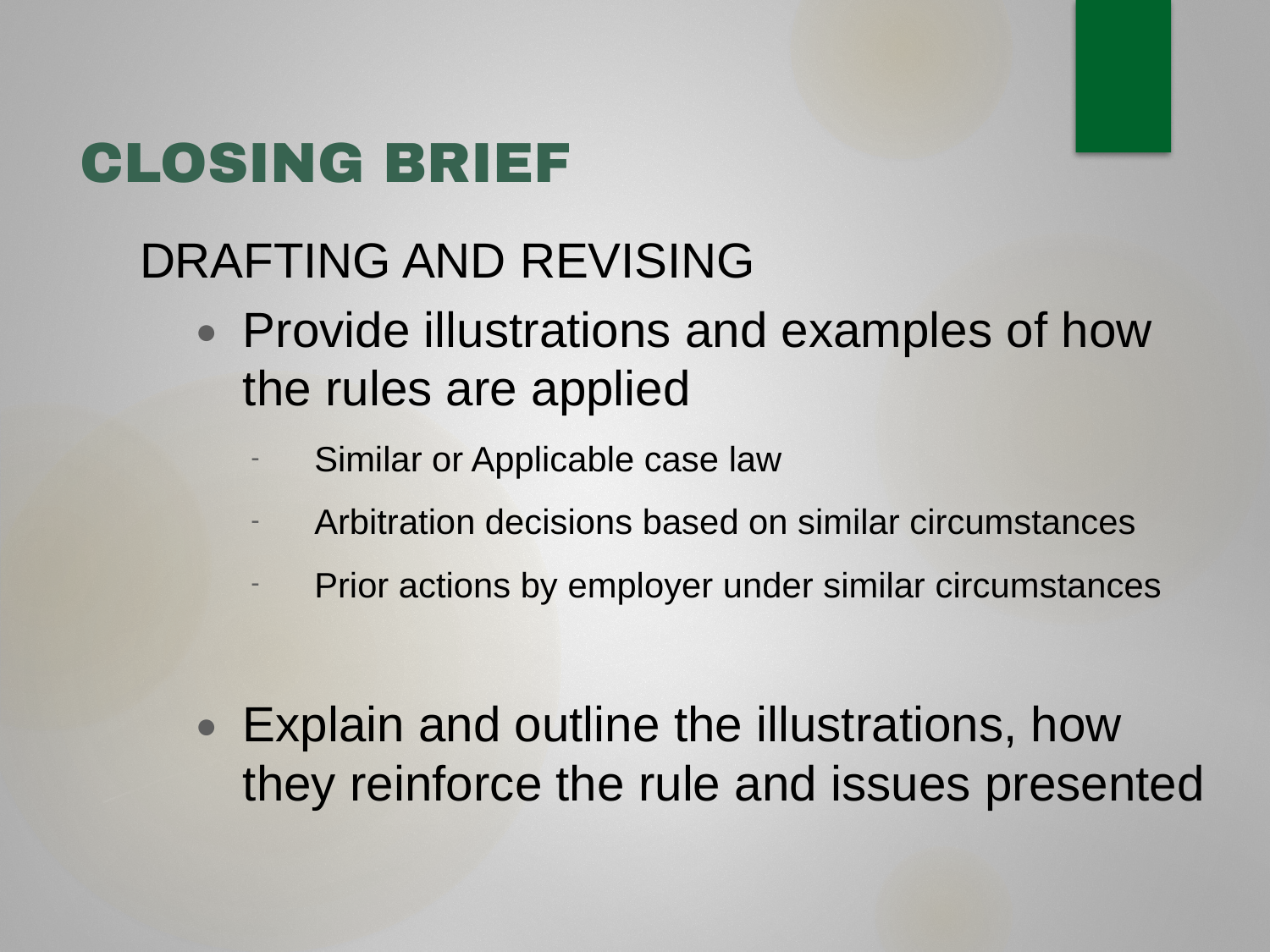

# CLOSING BRIEF
DRAFTING AND REVISING
Provide illustrations and examples of how the rules are applied
Similar or Applicable case law
Arbitration decisions based on similar circumstances
Prior actions by employer under similar circumstances

Explain and outline the illustrations, how they reinforce the rule and issues presented